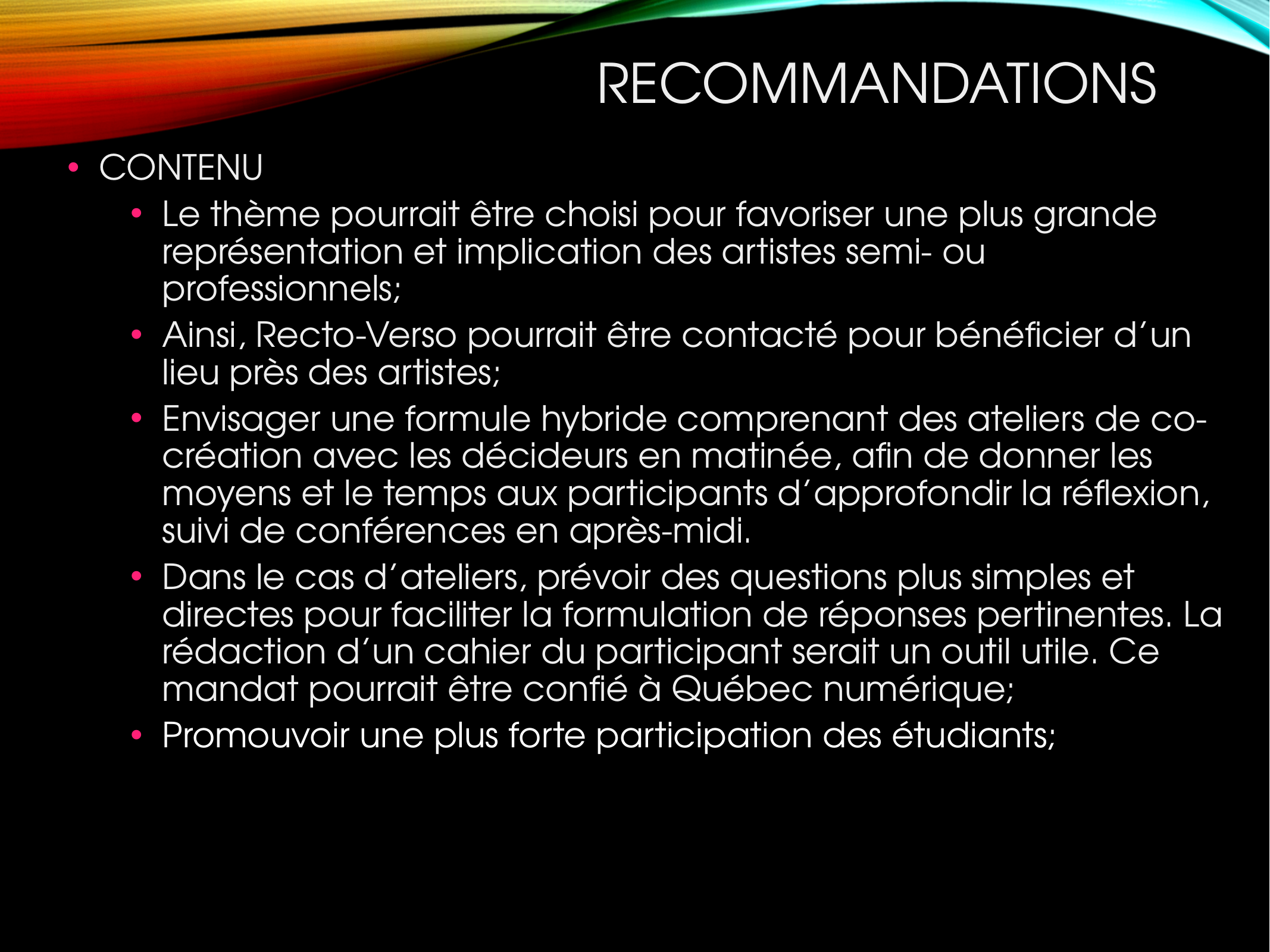

# Recommandations
CONTENU
Le thème pourrait être choisi pour favoriser une plus grande représentation et implication des artistes semi- ou professionnels;
Ainsi, Recto-Verso pourrait être contacté pour bénéficier d’un lieu près des artistes;
Envisager une formule hybride comprenant des ateliers de co-création avec les décideurs en matinée, afin de donner les moyens et le temps aux participants d’approfondir la réflexion, suivi de conférences en après-midi.
Dans le cas d’ateliers, prévoir des questions plus simples et directes pour faciliter la formulation de réponses pertinentes. La rédaction d’un cahier du participant serait un outil utile. Ce mandat pourrait être confié à Québec numérique;
Promouvoir une plus forte participation des étudiants;